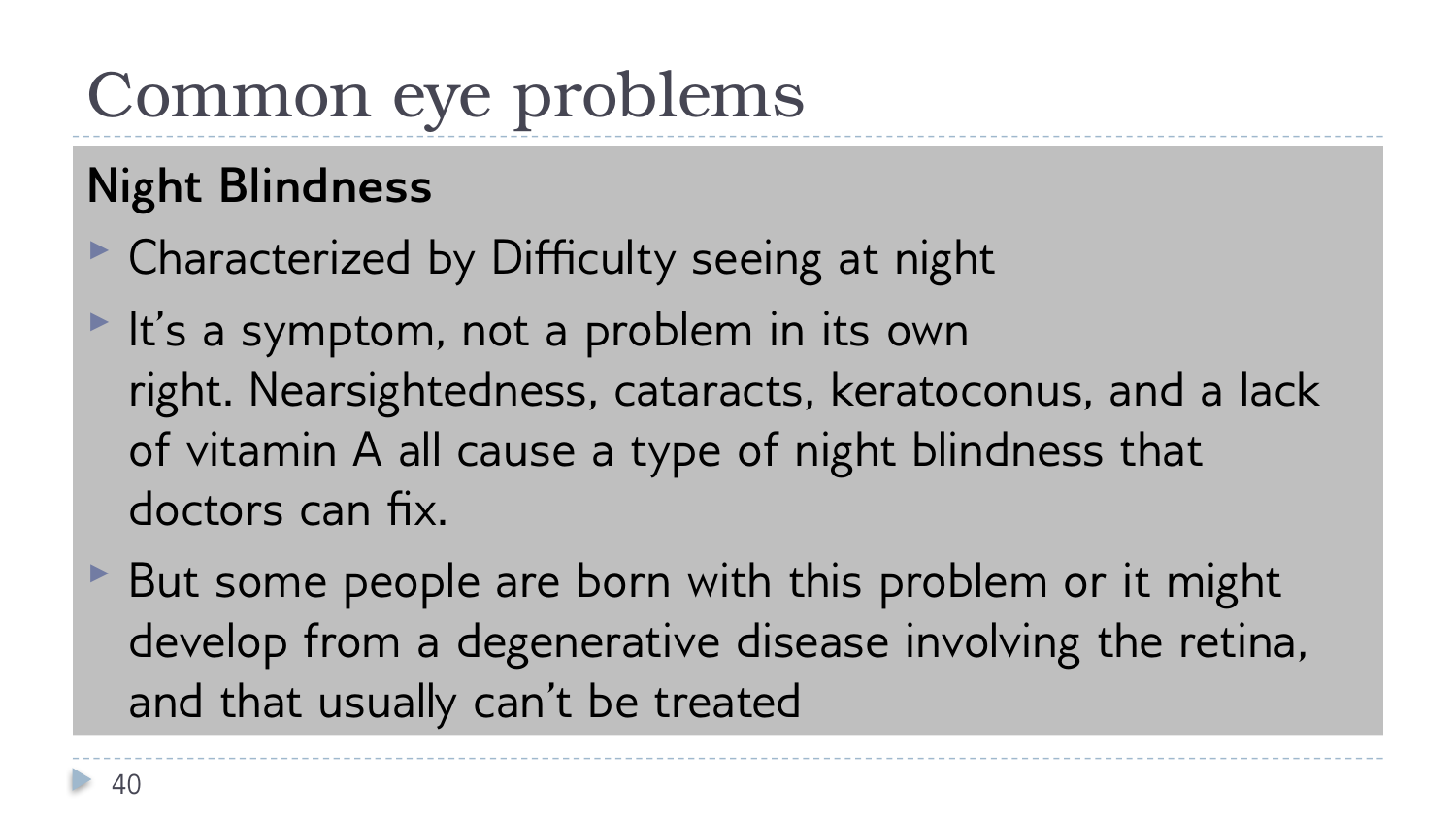

# Common eye problems
Night Blindness
Characterized by Difficulty seeing at night
It’s a symptom, not a problem in its own right. Nearsightedness, cataracts, keratoconus, and a lack of vitamin A all cause a type of night blindness that doctors can fix.
But some people are born with this problem or it might develop from a degenerative disease involving the retina, and that usually can’t be treated
40